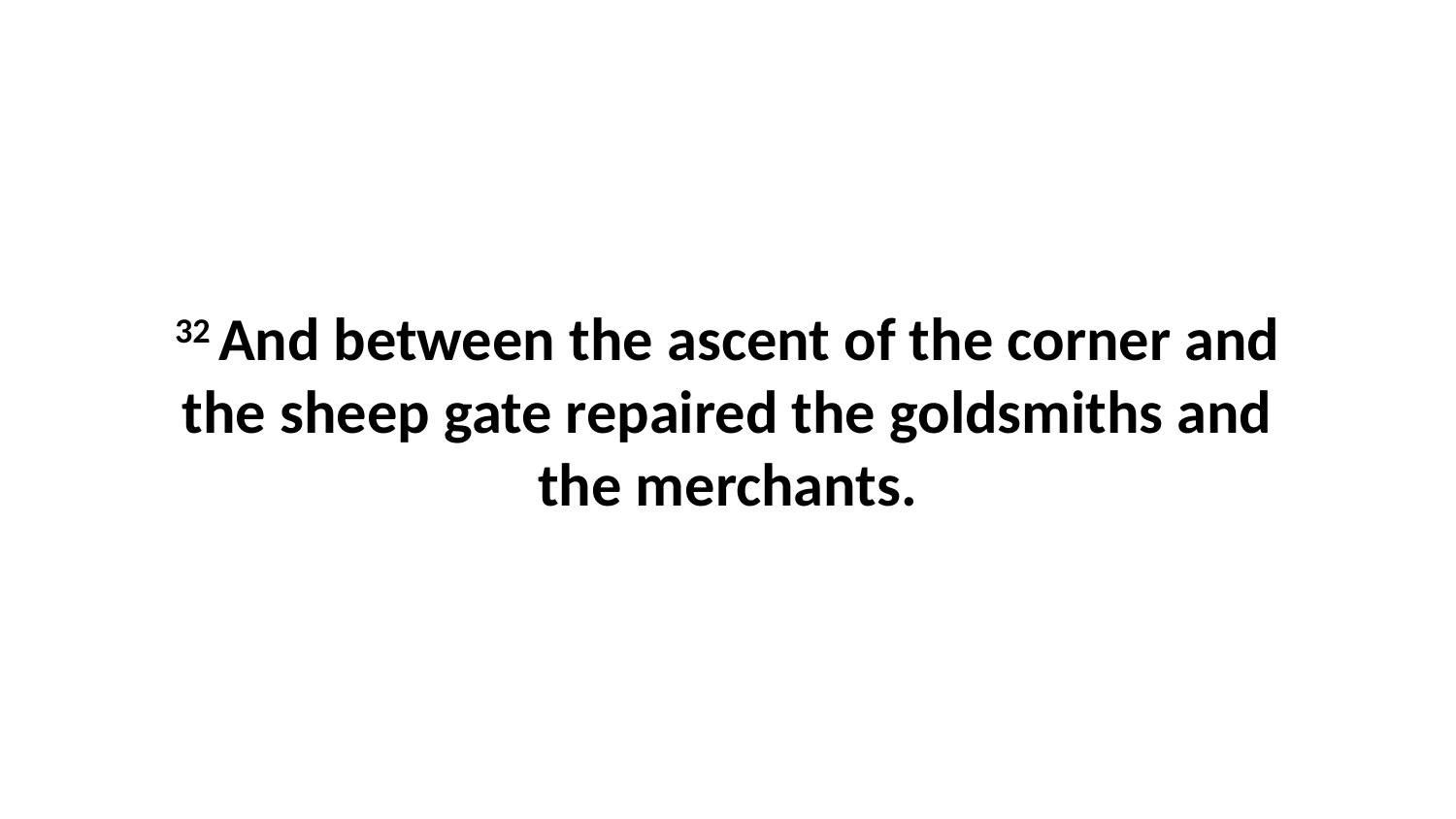

32 And between the ascent of the corner and the sheep gate repaired the goldsmiths and the merchants.